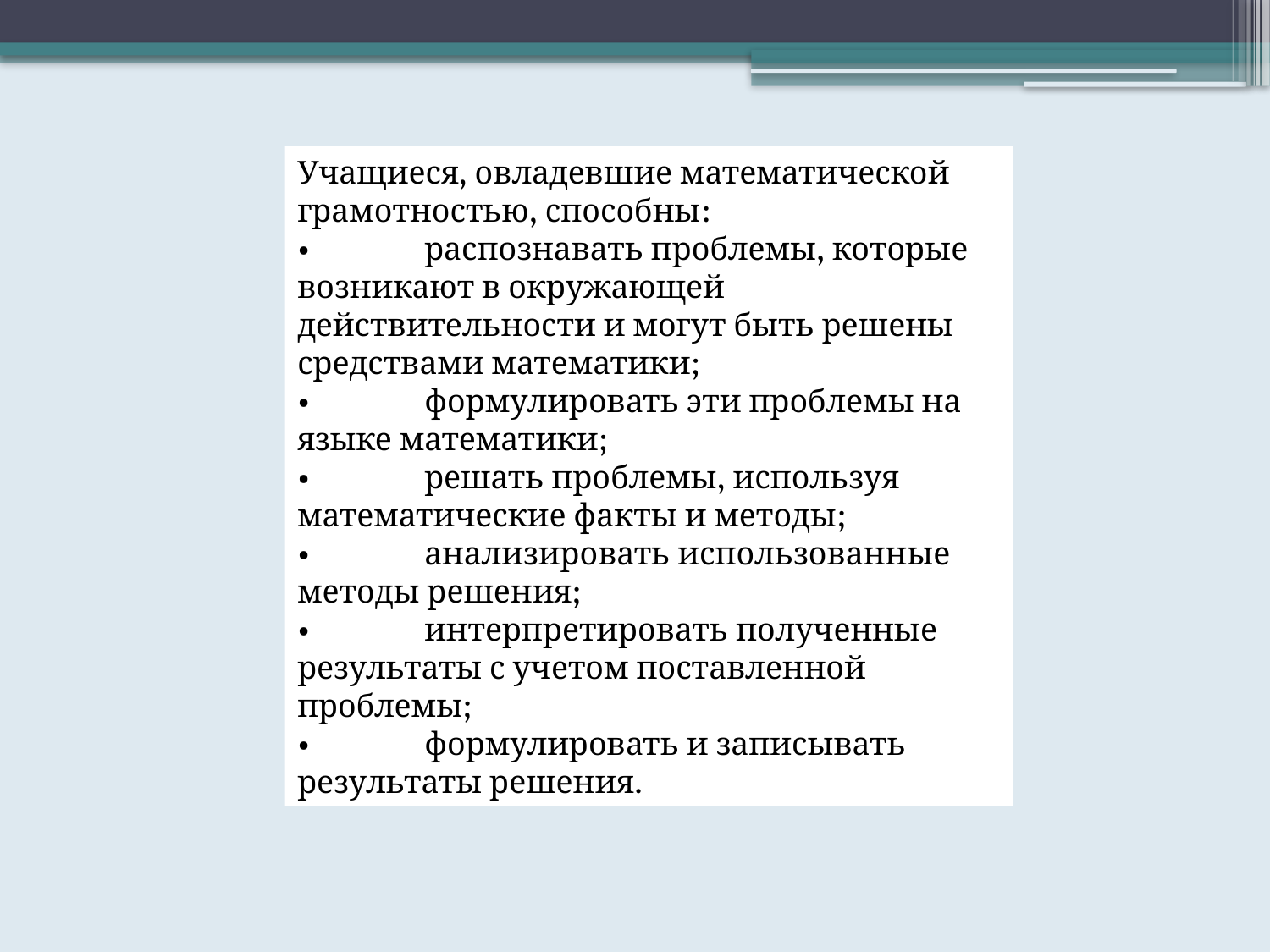

Учащиеся, овладевшие математической грамотностью, способны:
•	распознавать проблемы, которые возникают в окружающей действительности и могут быть решены средствами математики;
•	формулировать эти проблемы на языке математики;
•	решать проблемы, используя математические факты и методы;
•	анализировать использованные методы решения;
•	интерпретировать полученные результаты с учетом поставленной проблемы;
•	формулировать и записывать результаты решения.